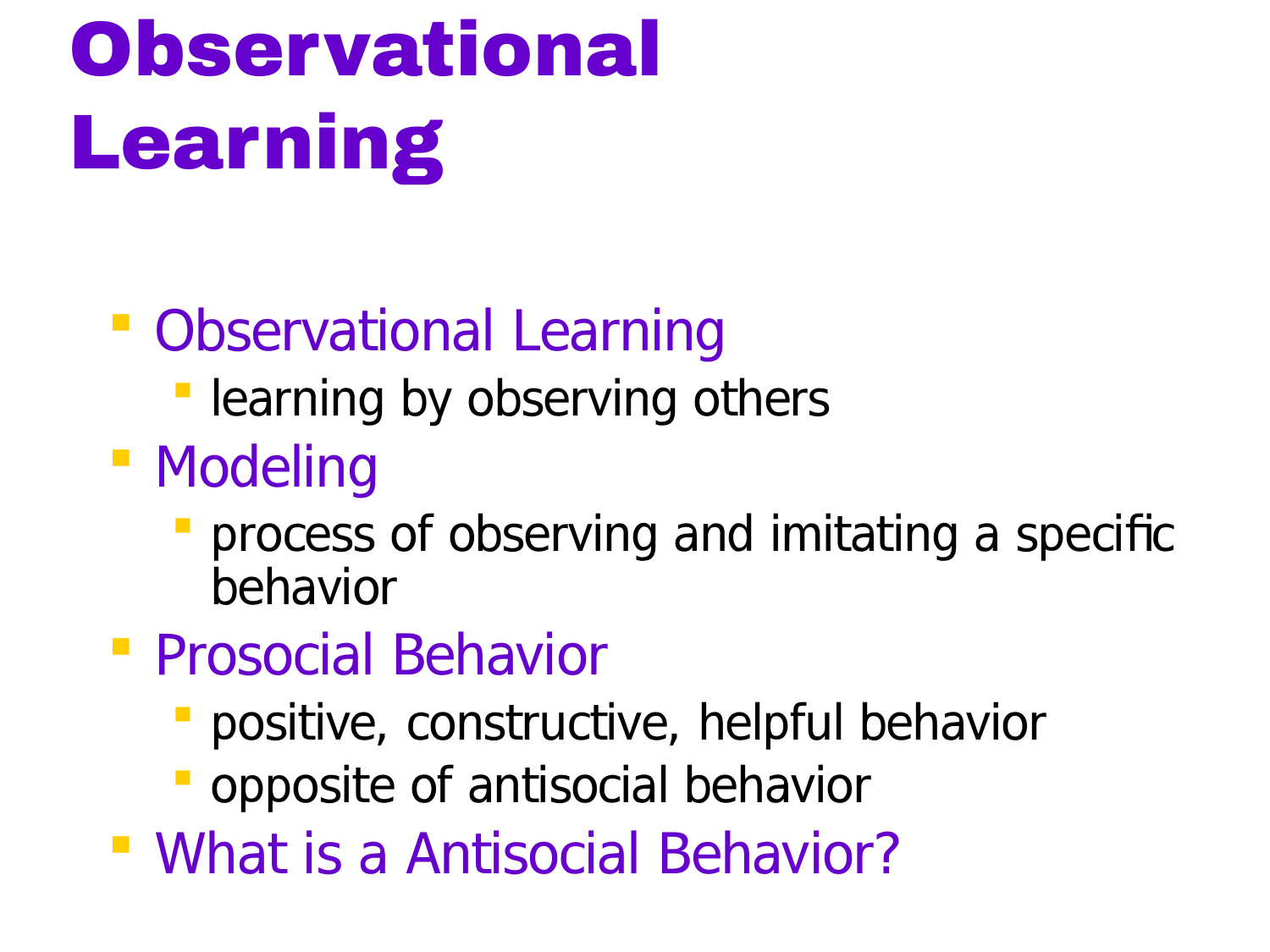

# Observational Learning
Observational Learning
learning by observing others
Modeling
process of observing and imitating a specific behavior
Prosocial Behavior
positive, constructive, helpful behavior
opposite of antisocial behavior
What is a Antisocial Behavior?